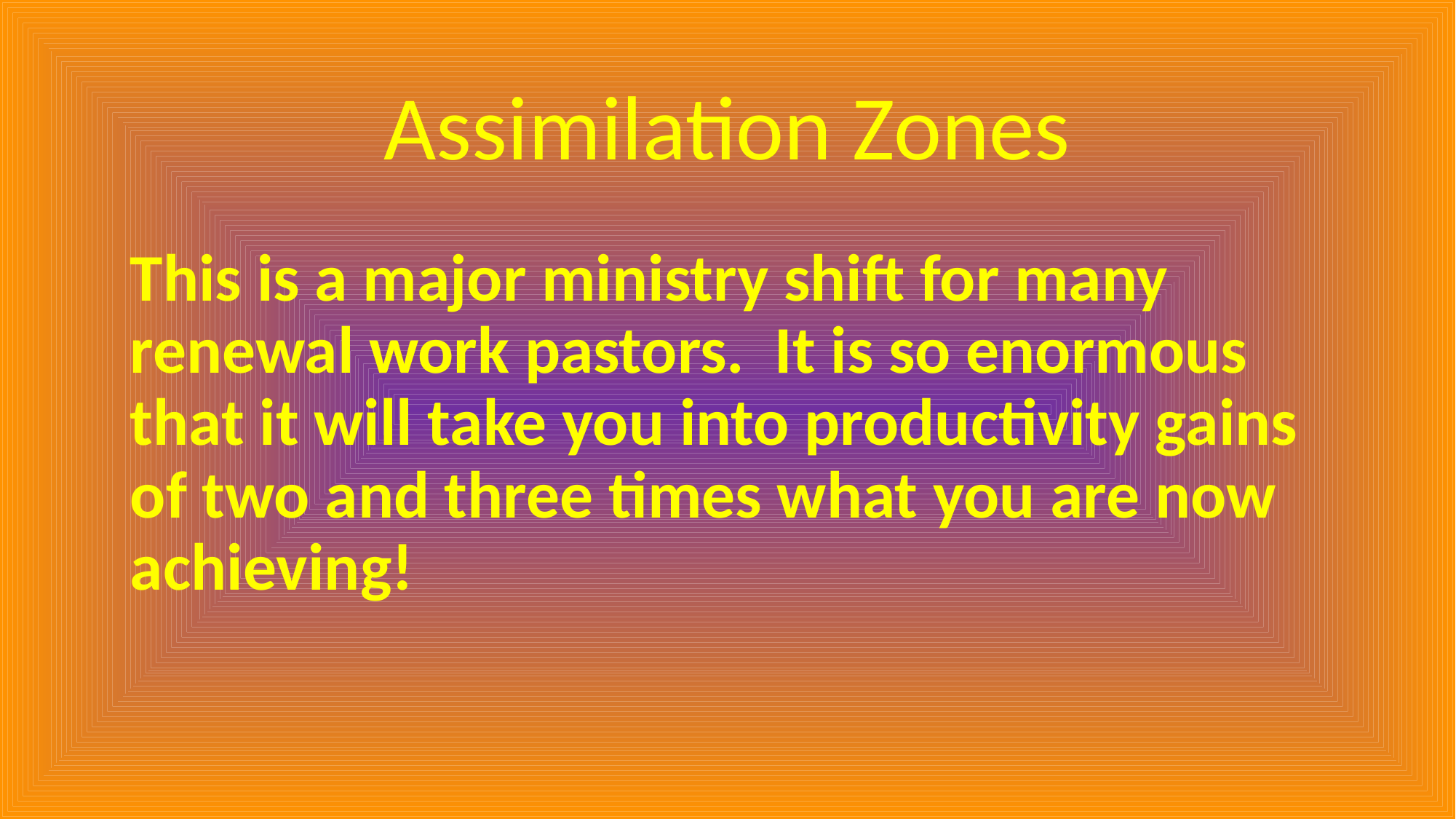

# Assimilation Zones
This is a major ministry shift for many renewal work pastors.  It is so enormous that it will take you into productivity gains of two and three times what you are now achieving!